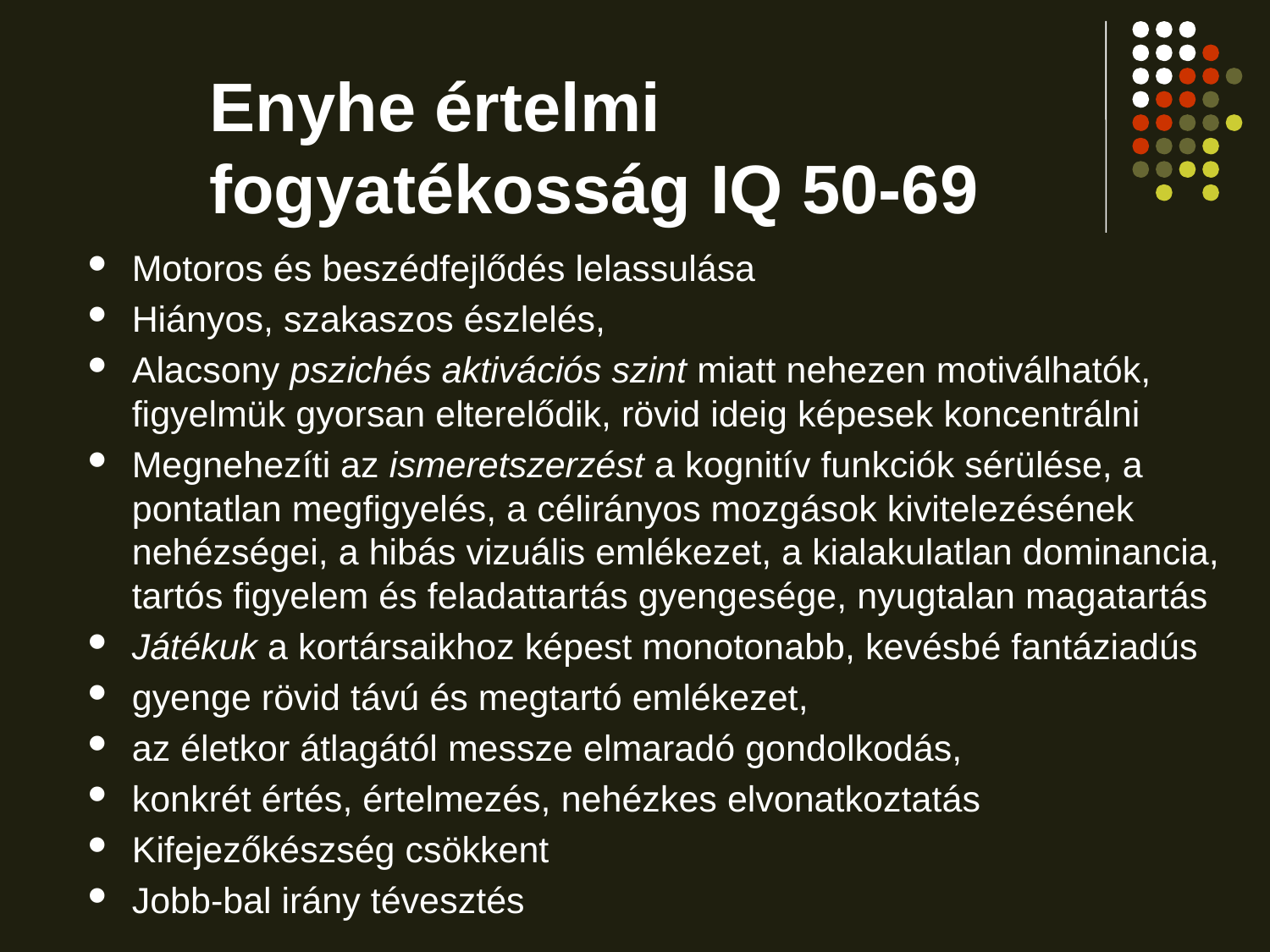

# Enyhe értelmi fogyatékosság IQ 50-69
Motoros és beszédfejlődés lelassulása
Hiányos, szakaszos észlelés,
Alacsony pszichés aktivációs szint miatt nehezen motiválhatók, figyelmük gyorsan elterelődik, rövid ideig képesek koncentrálni
Megnehezíti az ismeretszerzést a kognitív funkciók sérülése, a pontatlan megfigyelés, a célirányos mozgások kivitelezésének nehézségei, a hibás vizuális emlékezet, a kialakulatlan dominancia, tartós figyelem és feladattartás gyengesége, nyugtalan magatartás
Játékuk a kortársaikhoz képest monotonabb, kevésbé fantáziadús
gyenge rövid távú és megtartó emlékezet,
az életkor átlagától messze elmaradó gondolkodás,
konkrét értés, értelmezés, nehézkes elvonatkoztatás
Kifejezőkészség csökkent
Jobb-bal irány tévesztés